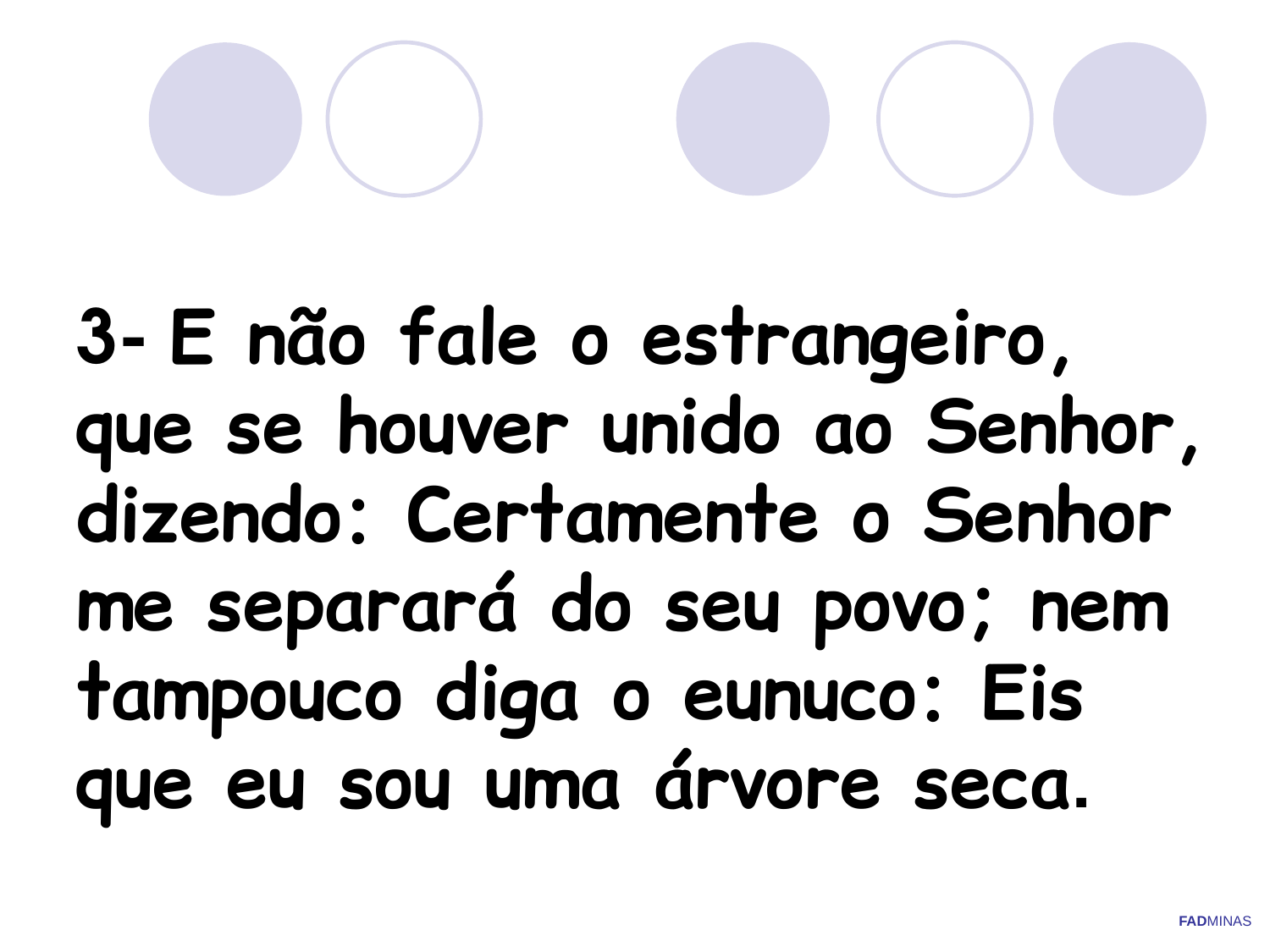

# 3- E não fale o estrangeiro, que se houver unido ao Senhor, dizendo: Certamente o Senhor me separará do seu povo; nem tampouco diga o eunuco: Eis que eu sou uma árvore seca.
FADMINAS